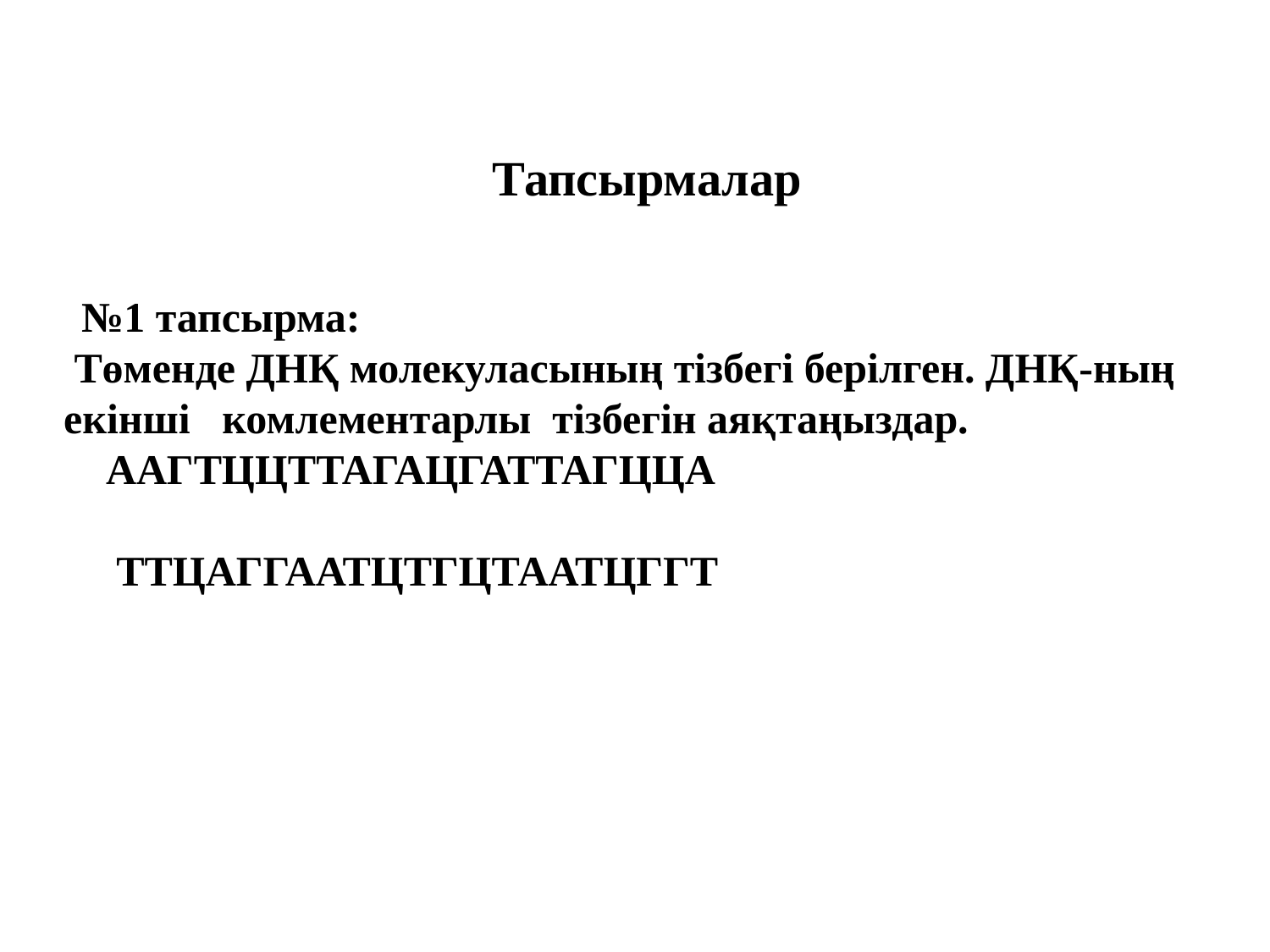

# Тапсырмалар
  №1 тапсырма:
 Төменде ДНҚ молекуласының тізбегі берілген. ДНҚ-ның екінші   комлементарлы  тізбегін аяқтаңыздар.
    ААГТЦЦТТАГАЦГАТТАГЦЦА

     ТТЦАГГААТЦТГЦТААТЦГГТ